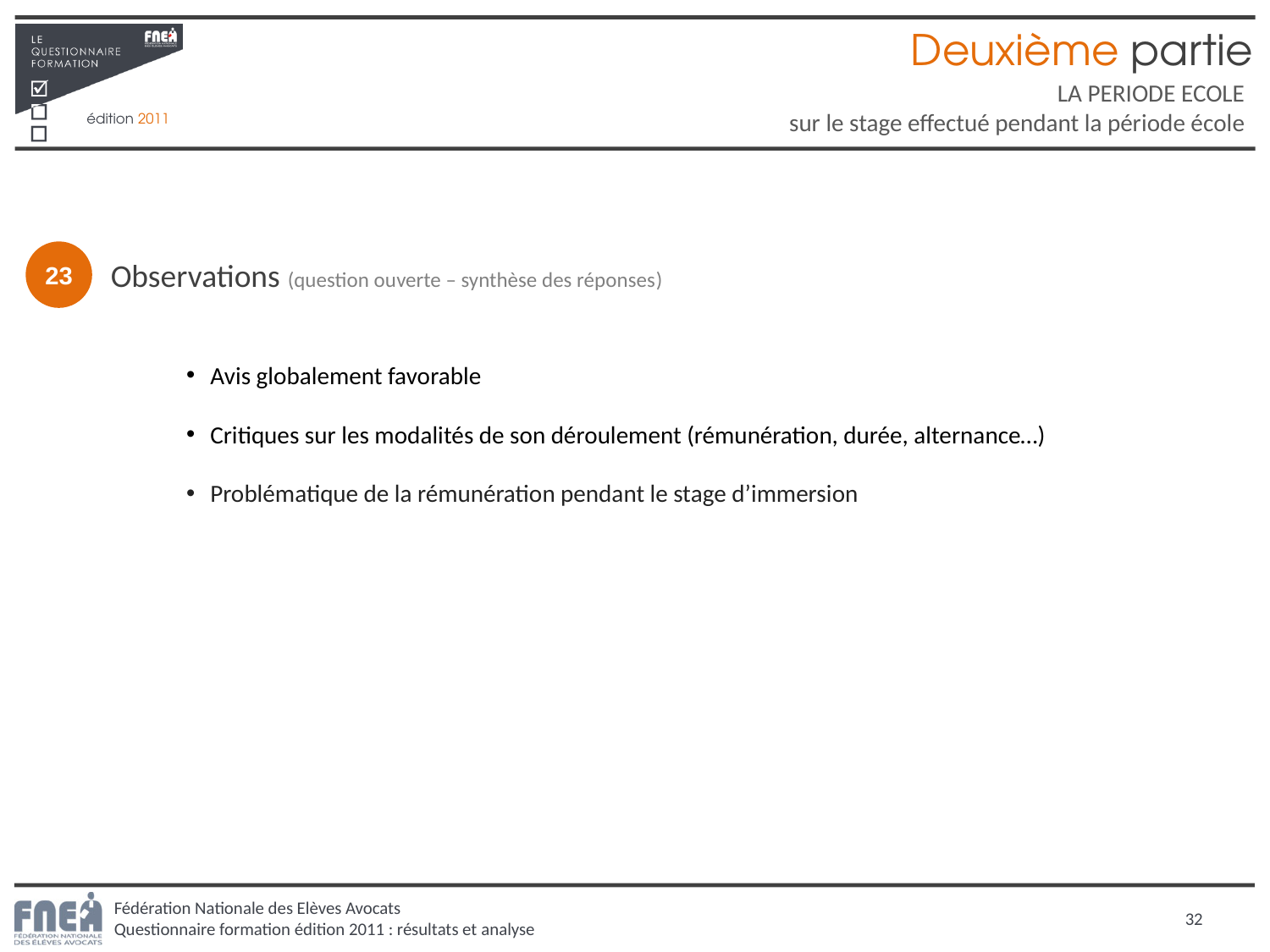

Deuxième partie
LA PERIODE ECOLE
sur le stage effectué pendant la période école
23
Observations (question ouverte – synthèse des réponses)
Avis globalement favorable

Critiques sur les modalités de son déroulement (rémunération, durée, alternance…)

Problématique de la rémunération pendant le stage d’immersion